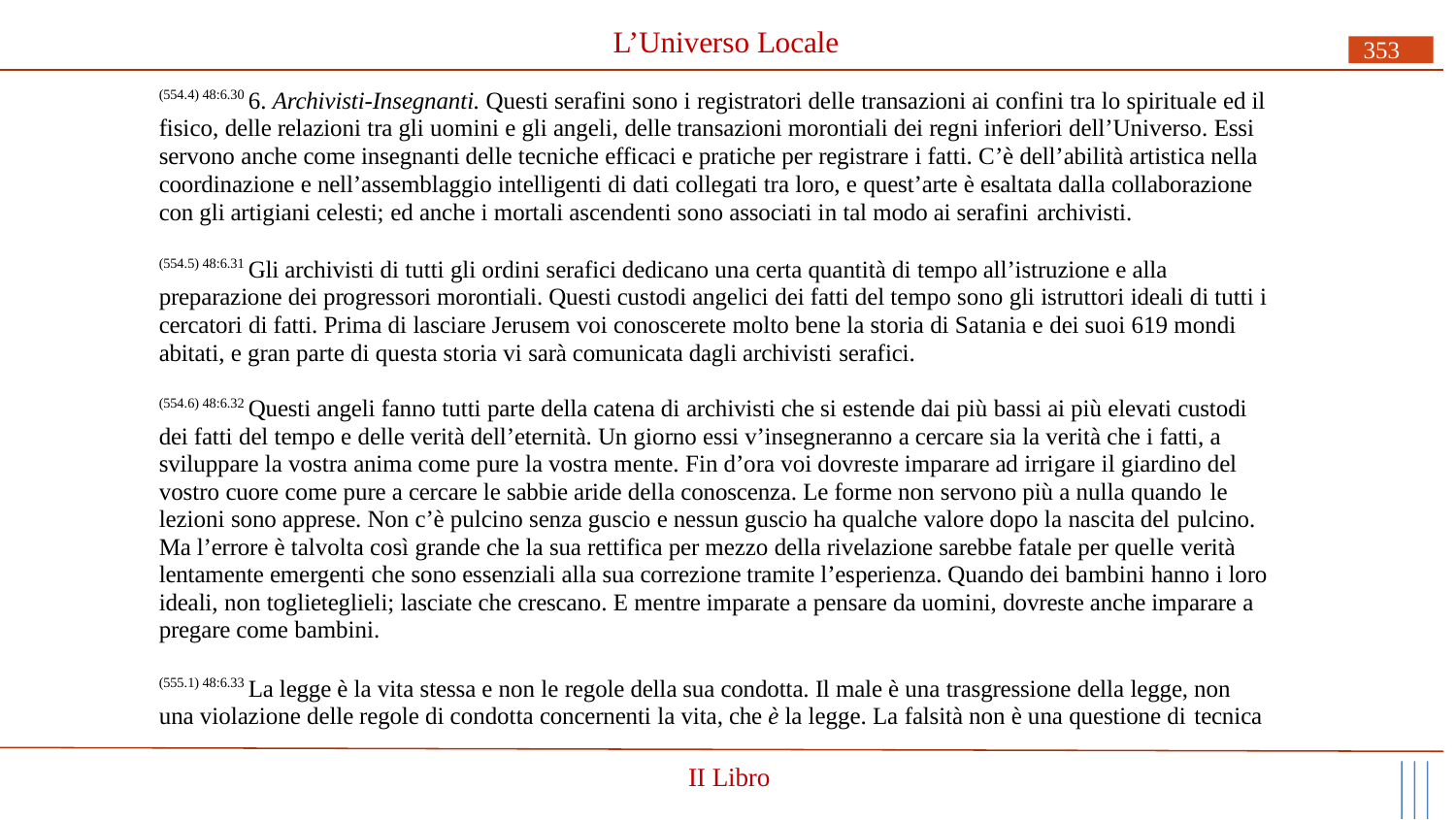

# L’Universo Locale
353

(554.4) 48:6.30 6. Archivisti-Insegnanti. Questi serafini sono i registratori delle transazioni ai confini tra lo spirituale ed il  fisico, delle relazioni tra gli uomini e gli angeli, delle transazioni morontiali dei regni inferiori dell’Universo. Essi  servono anche come insegnanti delle tecniche efficaci e pratiche per registrare i fatti. C’è dell’abilità artistica nella  coordinazione e nell’assemblaggio intelligenti di dati collegati tra loro, e quest’arte è esaltata dalla collaborazione  con gli artigiani celesti; ed anche i mortali ascendenti sono associati in tal modo ai serafini archivisti.

(554.5) 48:6.31 Gli archivisti di tutti gli ordini serafici dedicano una certa quantità di tempo all’istruzione e alla  preparazione dei progressori morontiali. Questi custodi angelici dei fatti del tempo sono gli istruttori ideali di tutti i  cercatori di fatti. Prima di lasciare Jerusem voi conoscerete molto bene la storia di Satania e dei suoi 619 mondi  abitati, e gran parte di questa storia vi sarà comunicata dagli archivisti serafici.

(554.6) 48:6.32 Questi angeli fanno tutti parte della catena di archivisti che si estende dai più bassi ai più elevati custodi  dei fatti del tempo e delle verità dell’eternità. Un giorno essi v’insegneranno a cercare sia la verità che i fatti, a  sviluppare la vostra anima come pure la vostra mente. Fin d’ora voi dovreste imparare ad irrigare il giardino del  vostro cuore come pure a cercare le sabbie aride della conoscenza. Le forme non servono più a nulla quando le
lezioni sono apprese. Non c’è pulcino senza guscio e nessun guscio ha qualche valore dopo la nascita del pulcino.
Ma l’errore è talvolta così grande che la sua rettifica per mezzo della rivelazione sarebbe fatale per quelle verità
lentamente emergenti che sono essenziali alla sua correzione tramite l’esperienza. Quando dei bambini hanno i loro  ideali, non toglieteglieli; lasciate che crescano. E mentre imparate a pensare da uomini, dovreste anche imparare a  pregare come bambini.

(555.1) 48:6.33 La legge è la vita stessa e non le regole della sua condotta. Il male è una trasgressione della legge, non  una violazione delle regole di condotta concernenti la vita, che è la legge. La falsità non è una questione di tecnica

II Libro